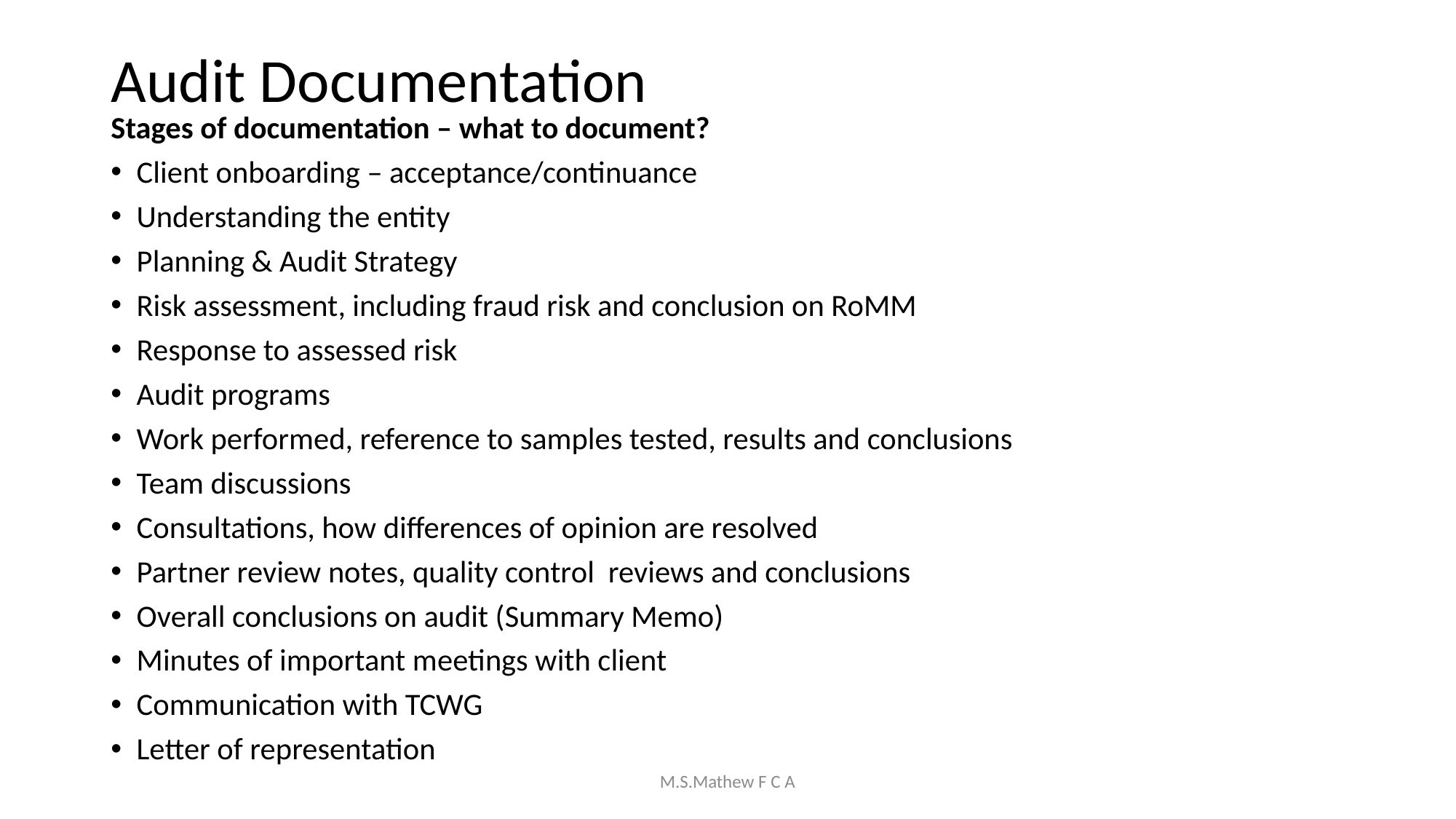

# Audit Documentation
Stages of documentation – what to document?
Client onboarding – acceptance/continuance
Understanding the entity
Planning & Audit Strategy
Risk assessment, including fraud risk and conclusion on RoMM
Response to assessed risk
Audit programs
Work performed, reference to samples tested, results and conclusions
Team discussions
Consultations, how differences of opinion are resolved
Partner review notes, quality control  reviews and conclusions
Overall conclusions on audit (Summary Memo)
Minutes of important meetings with client
Communication with TCWG
Letter of representation

M.S.Mathew F C A